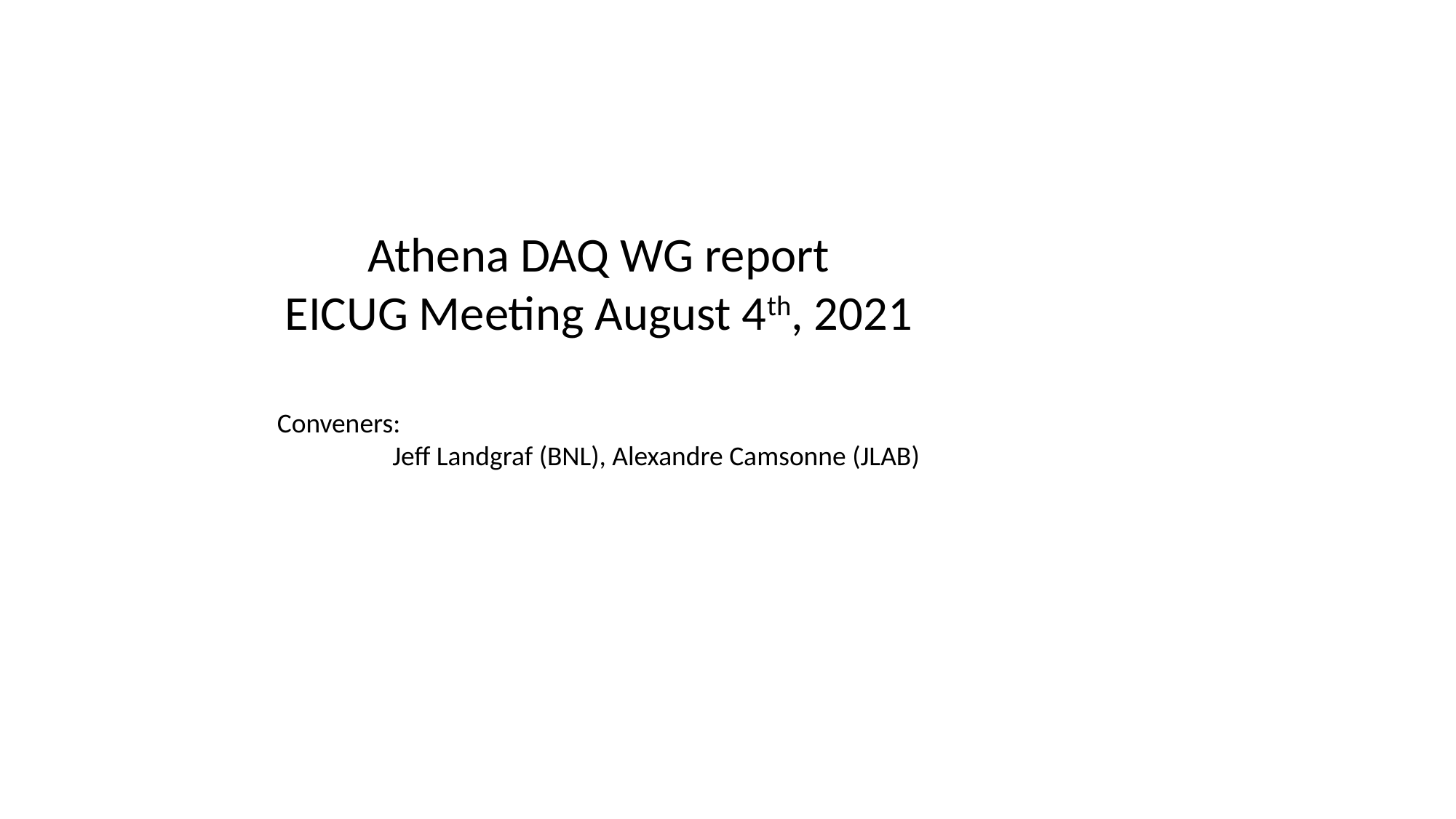

Athena DAQ WG report
EICUG Meeting August 4th, 2021

Conveners:
	 Jeff Landgraf (BNL), Alexandre Camsonne (JLAB)